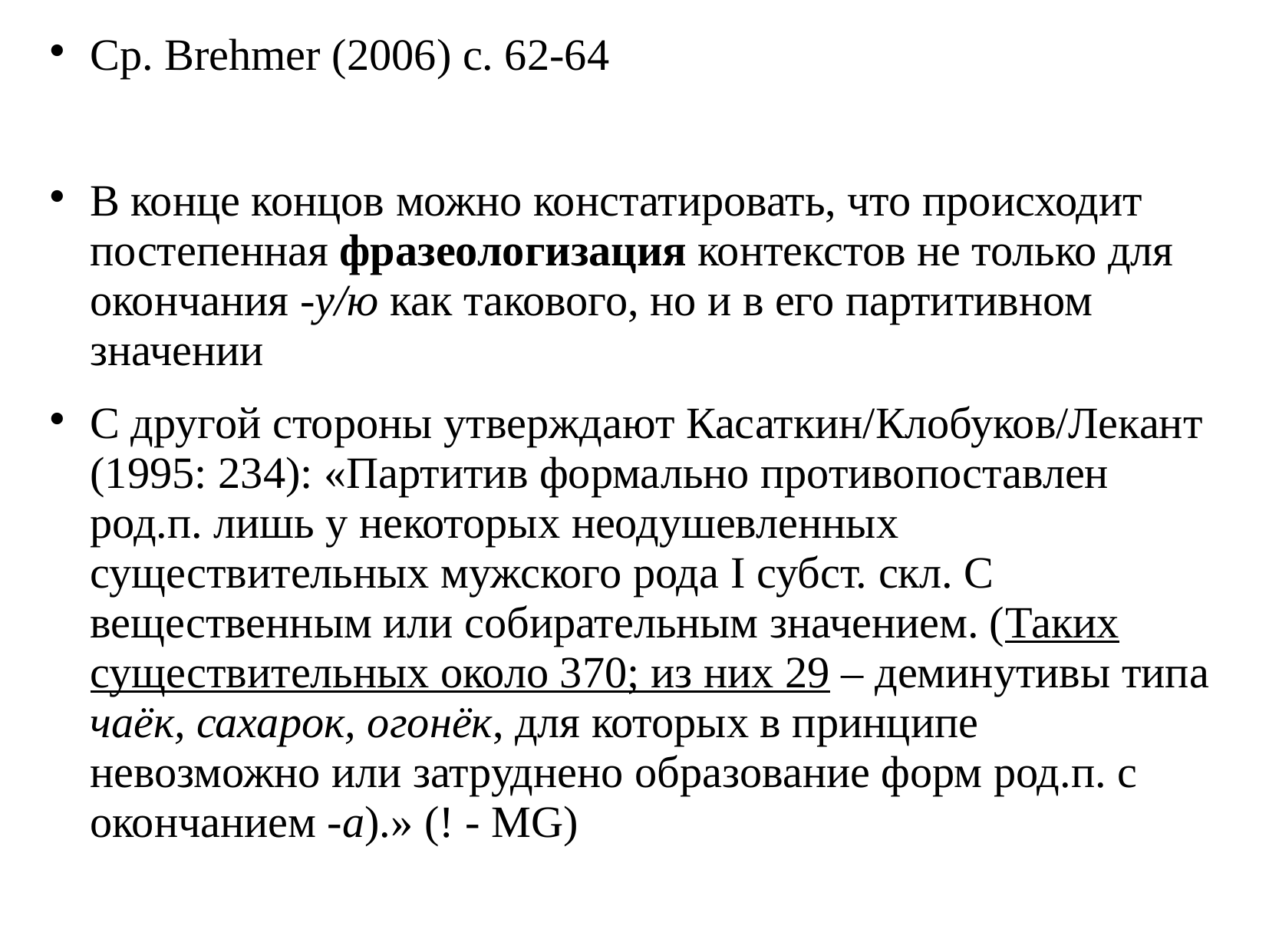

# Ср. Brehmer (2006) с. 62-64

В конце концов можно констатировать, что происходит постепенная фразеологизация контекстов не только для окончания -у/ю как такового, но и в его партитивном значении
С другой стороны утверждают Касаткин/Клобуков/Лекант (1995: 234): «Партитив формально противопоставлен род.п. лишь у некоторых неодушевленных существительных мужского рода I субст. скл. С вещественным или собирательным значением. (Таких существительных около 370; из них 29 – деминутивы типа чаёк, сахарок, огонёк, для которых в принципе невозможно или затруднено образование форм род.п. с окончанием -а).» (! - MG)